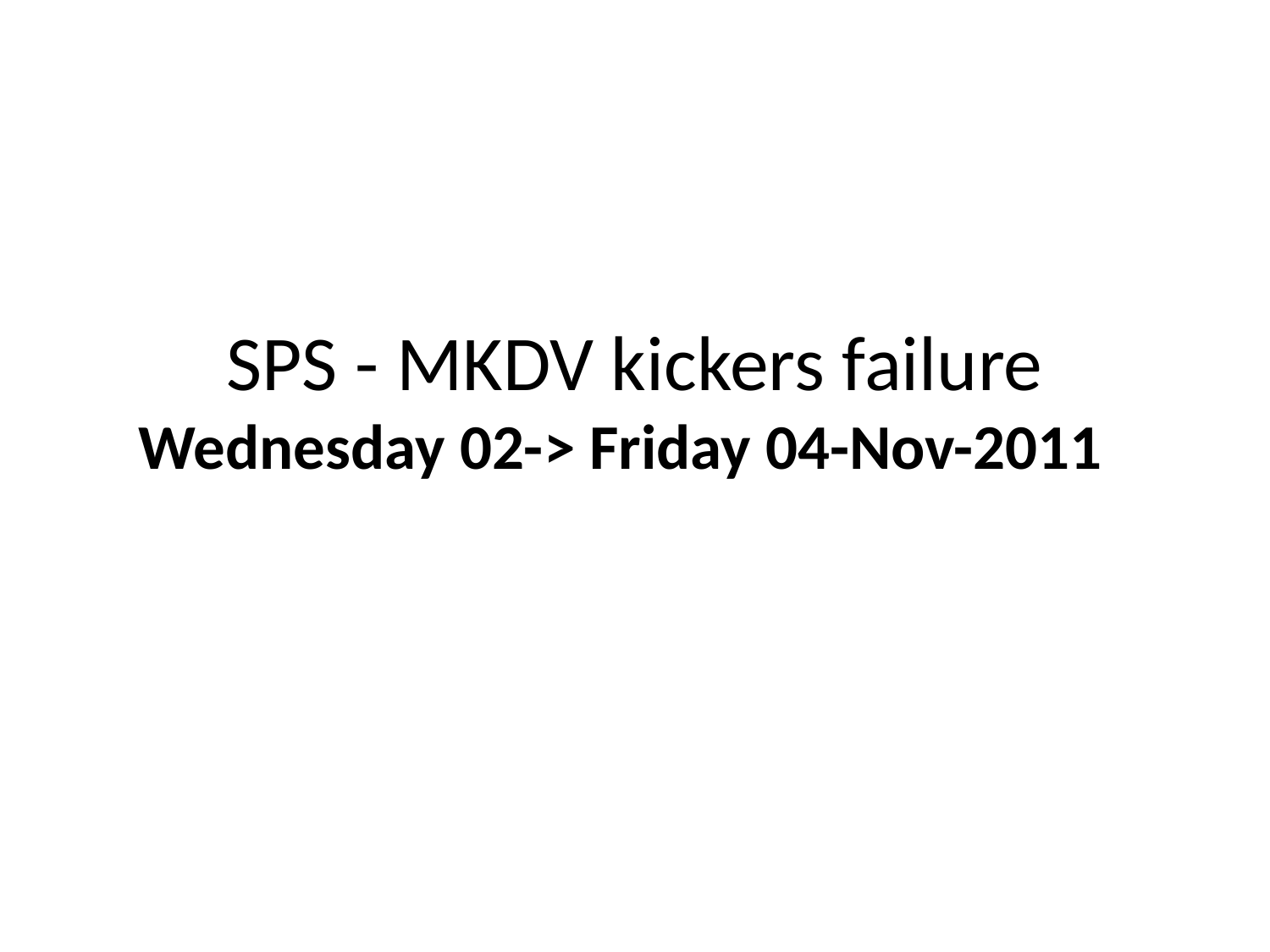

# SPS - MKDV kickers failure Wednesday 02-> Friday 04-Nov-2011